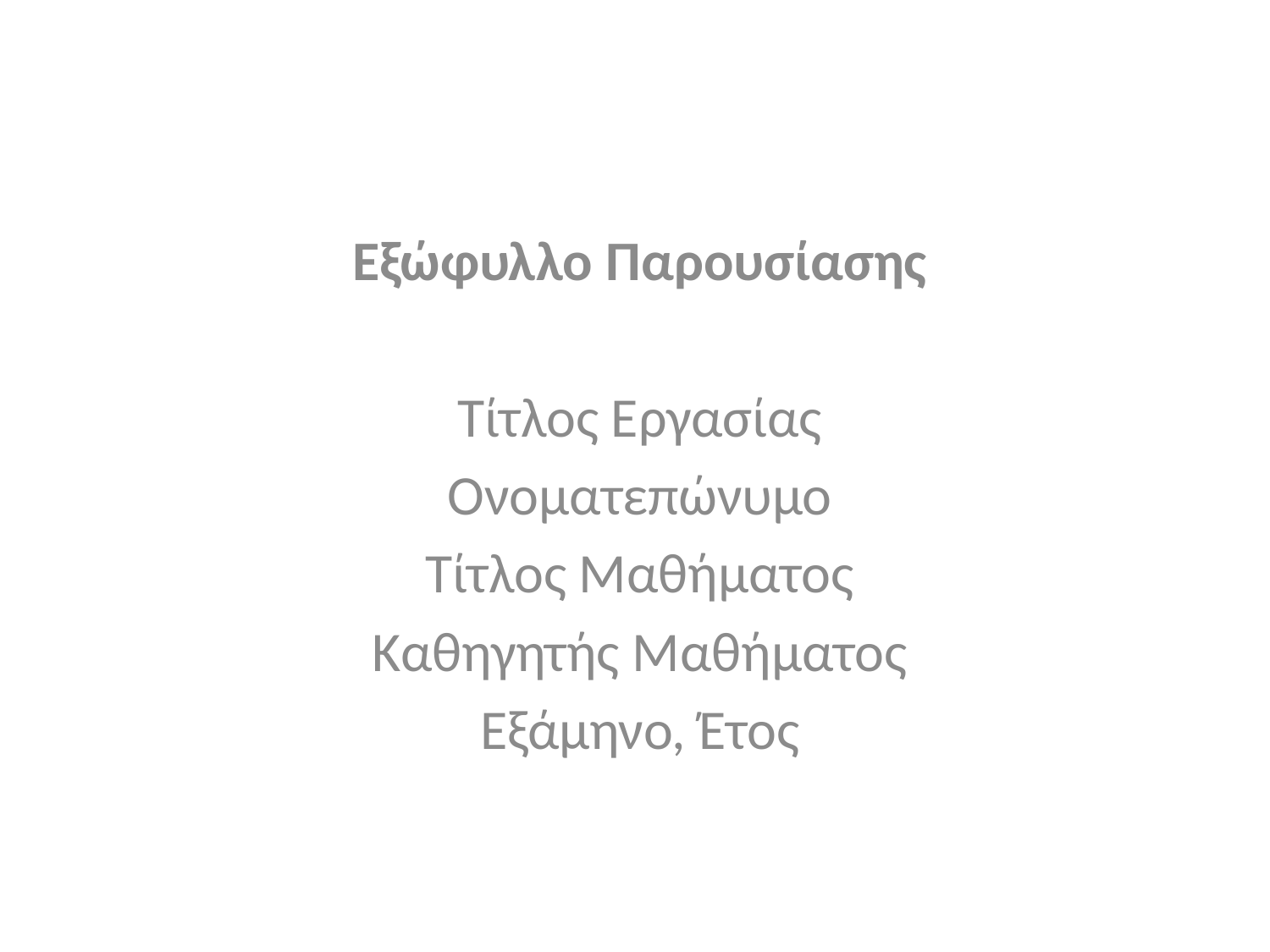

Εξώφυλλο Παρουσίασης

Τίτλος Εργασίας
Ονοματεπώνυμο
Τίτλος Μαθήματος
Καθηγητής Μαθήματος
Εξάμηνο, Έτος